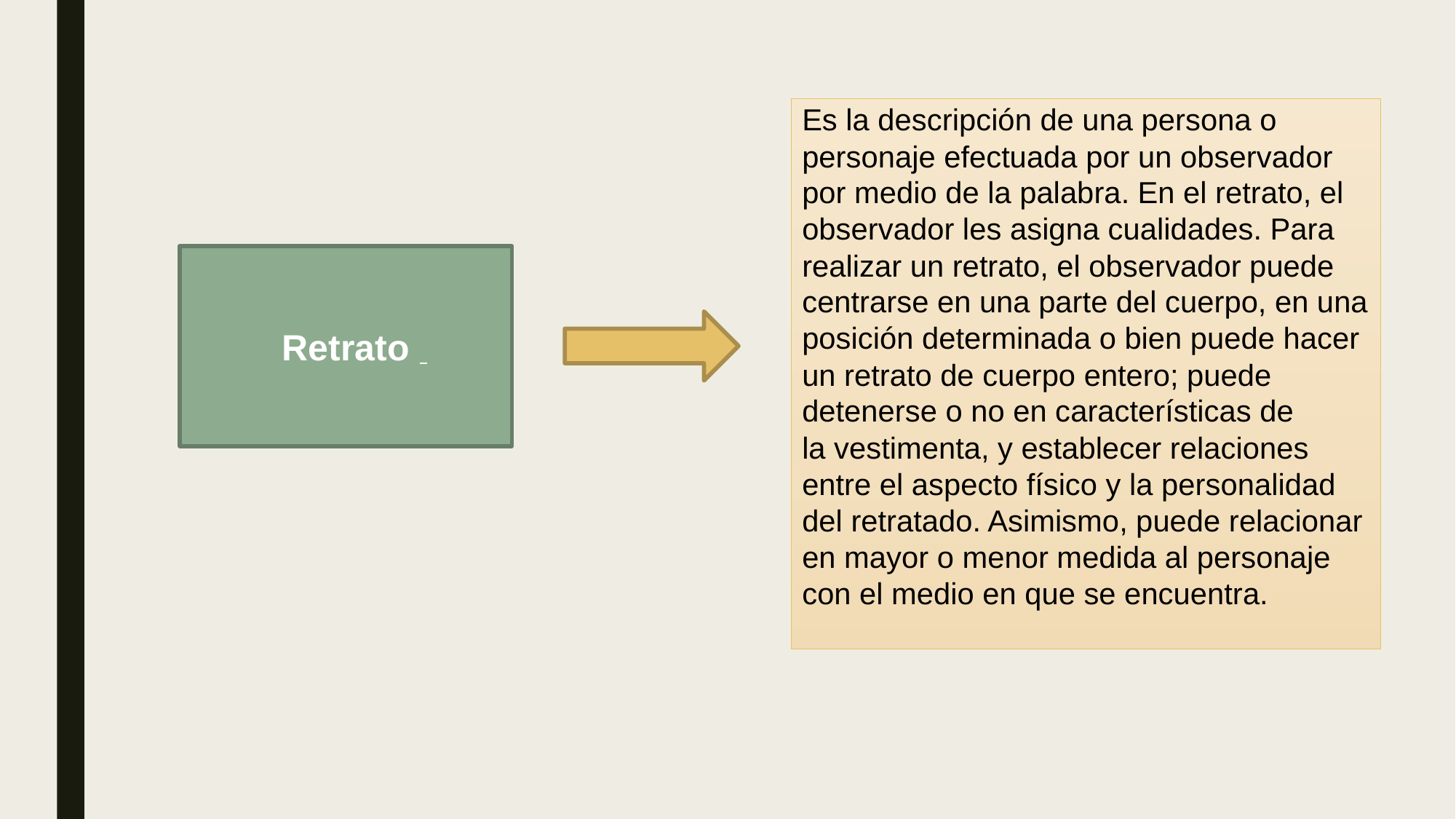

Es la descripción de una persona o personaje efectuada por un observador por medio de la palabra. En el retrato, el observador les asigna cualidades. Para realizar un retrato, el observador puede centrarse en una parte del cuerpo, en una posición determinada o bien puede hacer un retrato de cuerpo entero; puede detenerse o no en características de la vestimenta, y establecer relaciones entre el aspecto físico y la personalidad del retratado. Asimismo, puede relacionar en mayor o menor medida al personaje con el medio en que se encuentra.

            Retrato